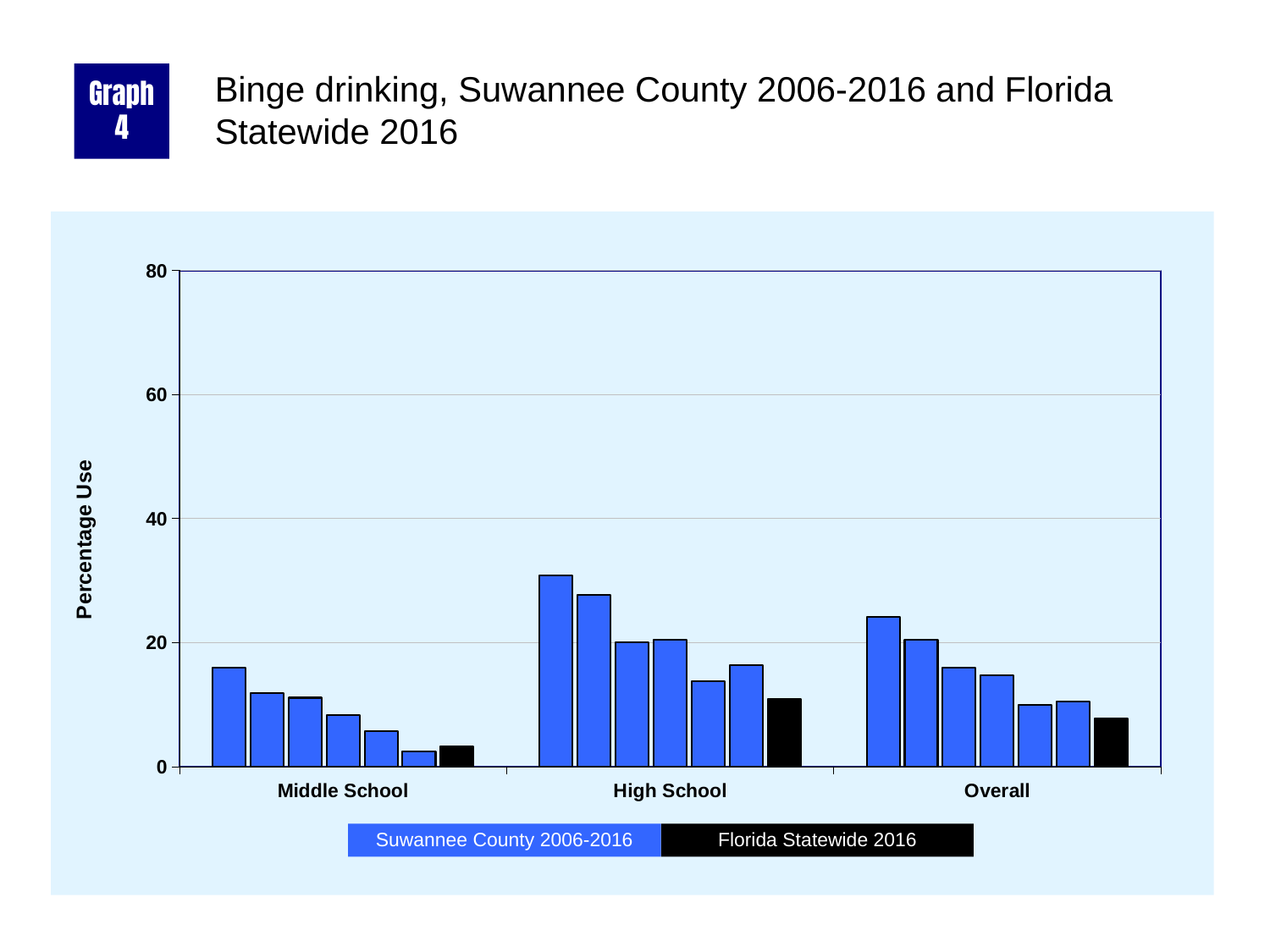

Graph 4
Binge drinking, Suwannee County 2006-2016 and Florida Statewide 2016

### Chart

| Category | County 2006 | County 2008 | County 2010 | County 2012 | County 2014 | County 2016 | Florida 2016 |
|---|---|---|---|---|---|---|---|
| Middle School | 15.9 | 11.9 | 11.1 | 8.3 | 5.7 | 2.5 | 3.2 |
| High School | 30.8 | 27.7 | 20.0 | 20.5 | 13.7 | 16.3 | 10.9 |
| Overall | 24.1 | 20.5 | 15.9 | 14.7 | 10.0 | 10.5 | 7.7 |
Florida Statewide 2016
Suwannee County 2006-2016